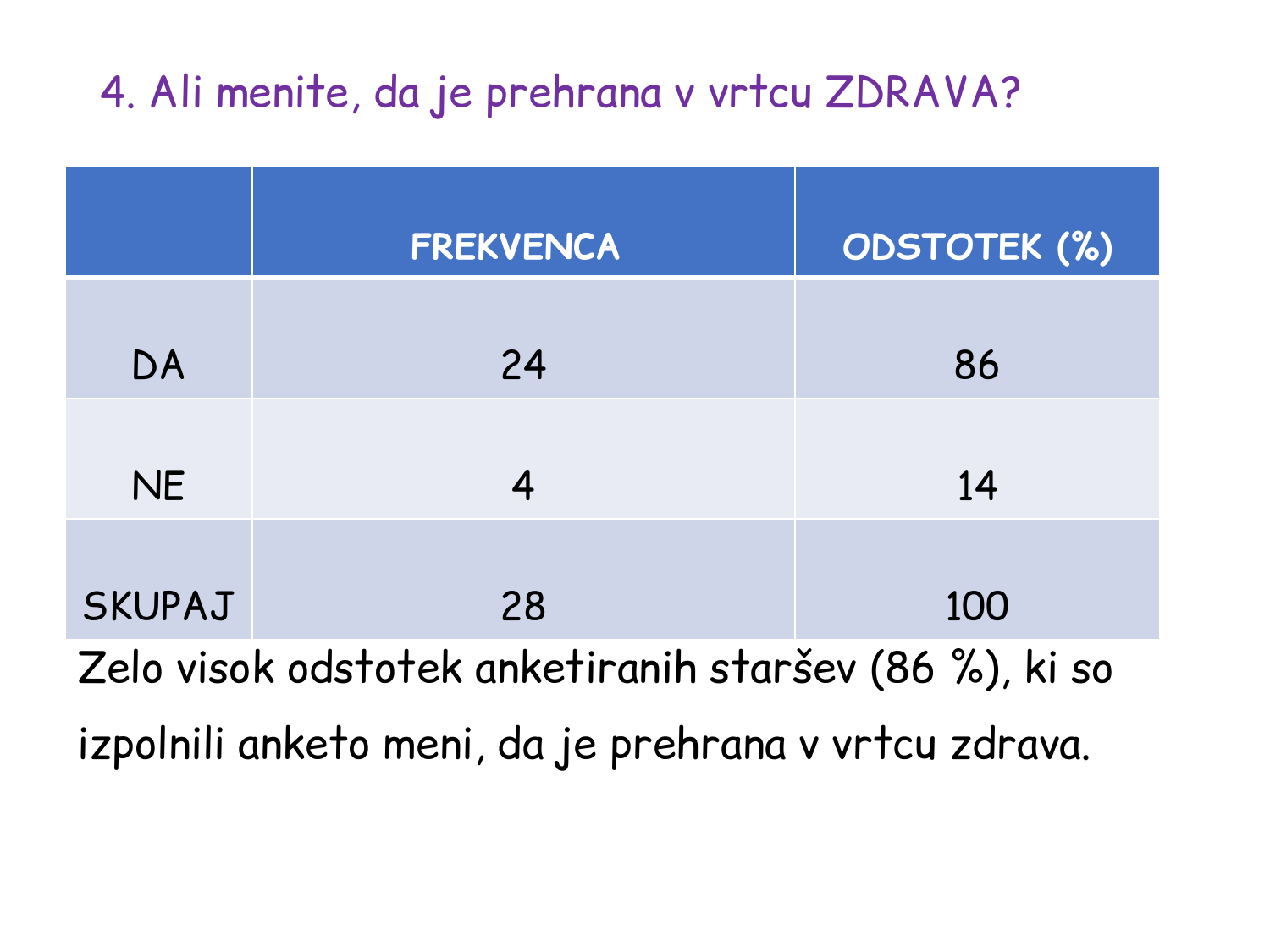

# 4. Ali menite, da je prehrana v vrtcu ZDRAVA?
|  | FREKVENCA | ODSTOTEK (%) |
| --- | --- | --- |
| DA | 24 | 86 |
| NE | 4 | 14 |
| SKUPAJ | 28 | 100 |
Zelo visok odstotek anketiranih staršev (86 %), ki so izpolnili anketo meni, da je prehrana v vrtcu zdrava.